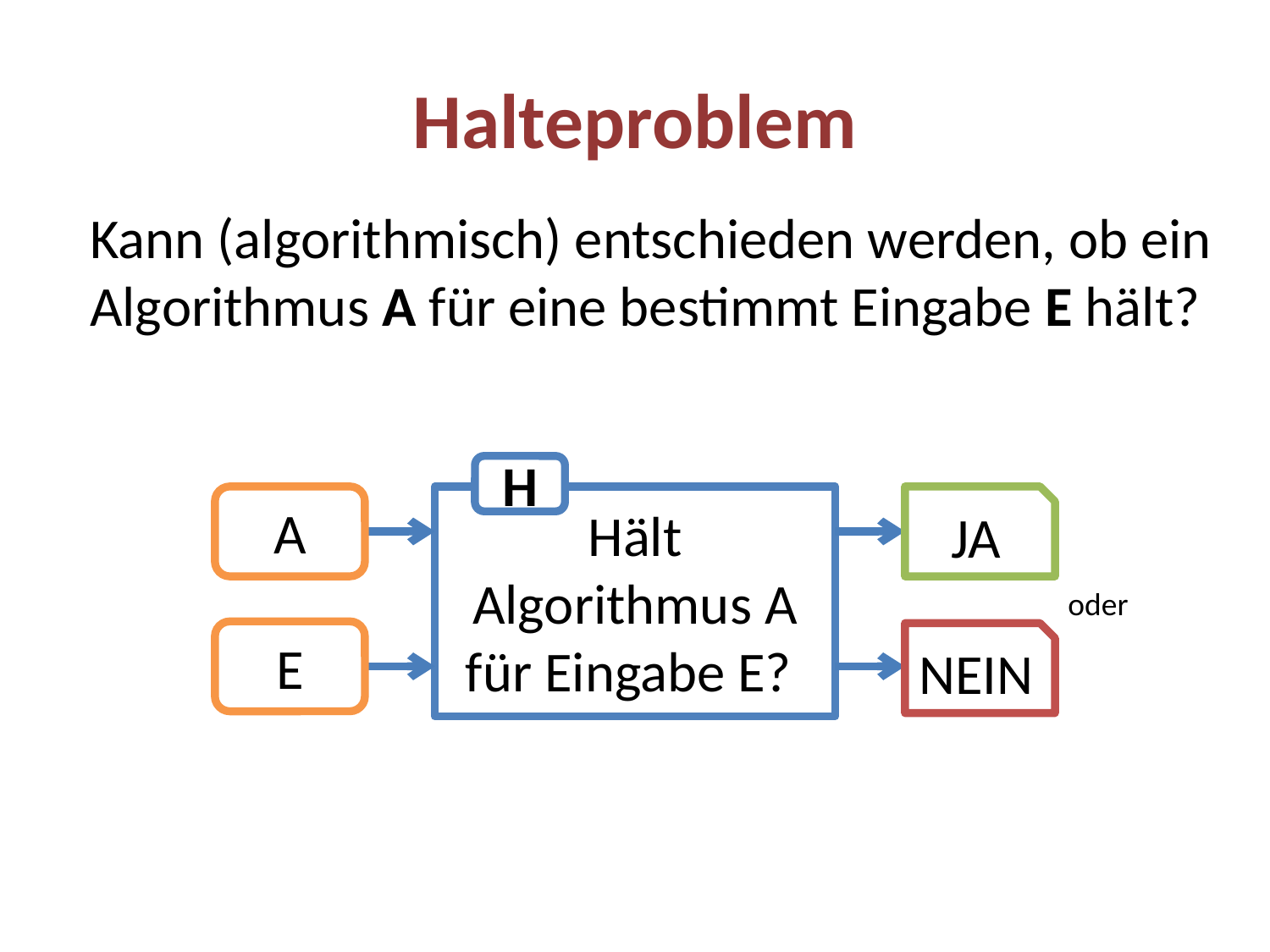

# Halteproblem
Kann (algorithmisch) entschieden werden, ob ein Algorithmus A für eine bestimmt Eingabe E hält?
H
A
Hält Algorithmus A für Eingabe E?
JA
oder
E
NEIN